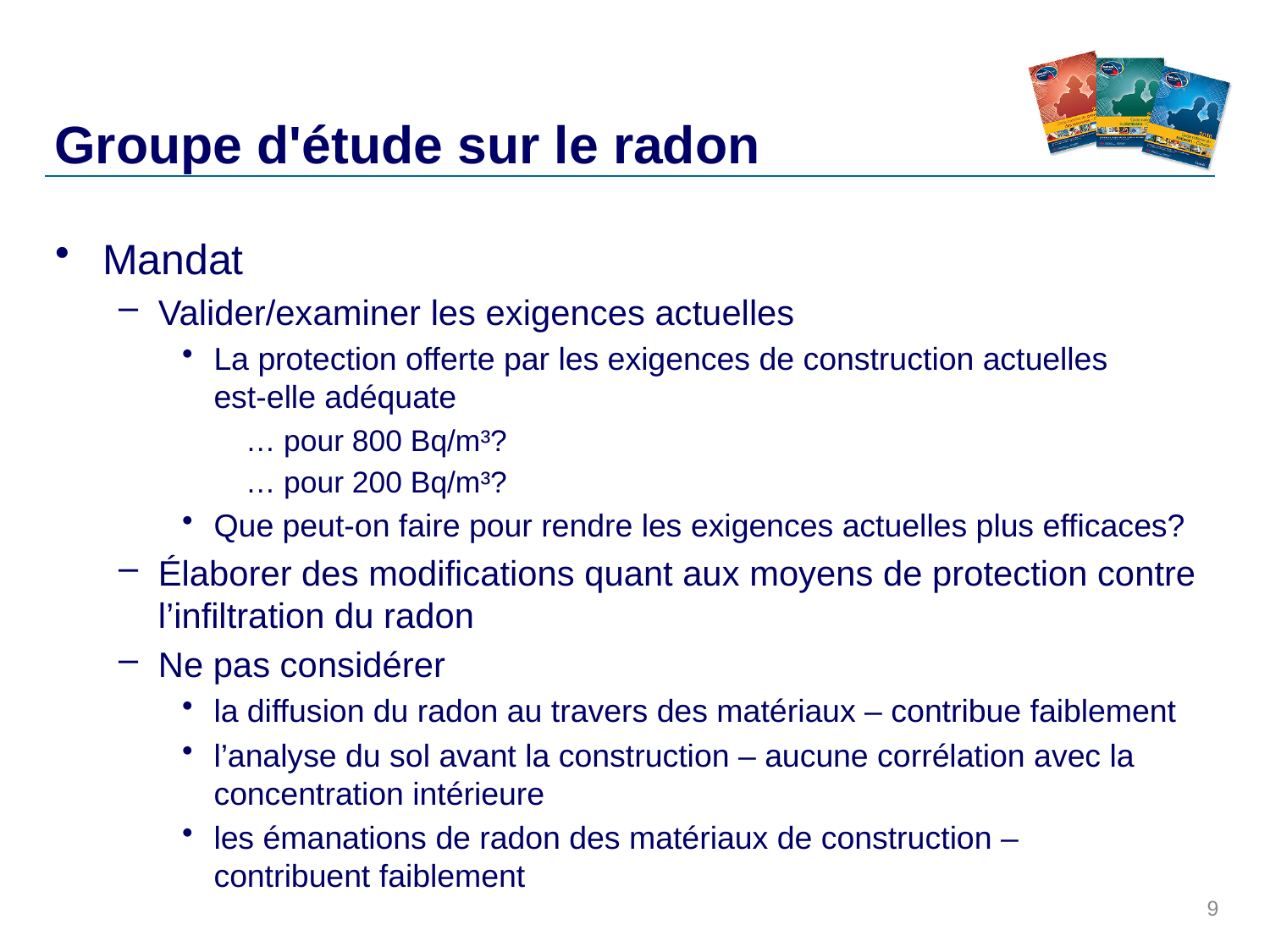

# Groupe d'étude sur le radon
Mandat
Valider/examiner les exigences actuelles
La protection offerte par les exigences de construction actuelles
est-elle adéquate
… pour 800 Bq/m³?
… pour 200 Bq/m³?
Que peut-on faire pour rendre les exigences actuelles plus efficaces?
Élaborer des modifications quant aux moyens de protection contre l’infiltration du radon
Ne pas considérer
la diffusion du radon au travers des matériaux – contribue faiblement
l’analyse du sol avant la construction – aucune corrélation avec la concentration intérieure
les émanations de radon des matériaux de construction –
contribuent faiblement